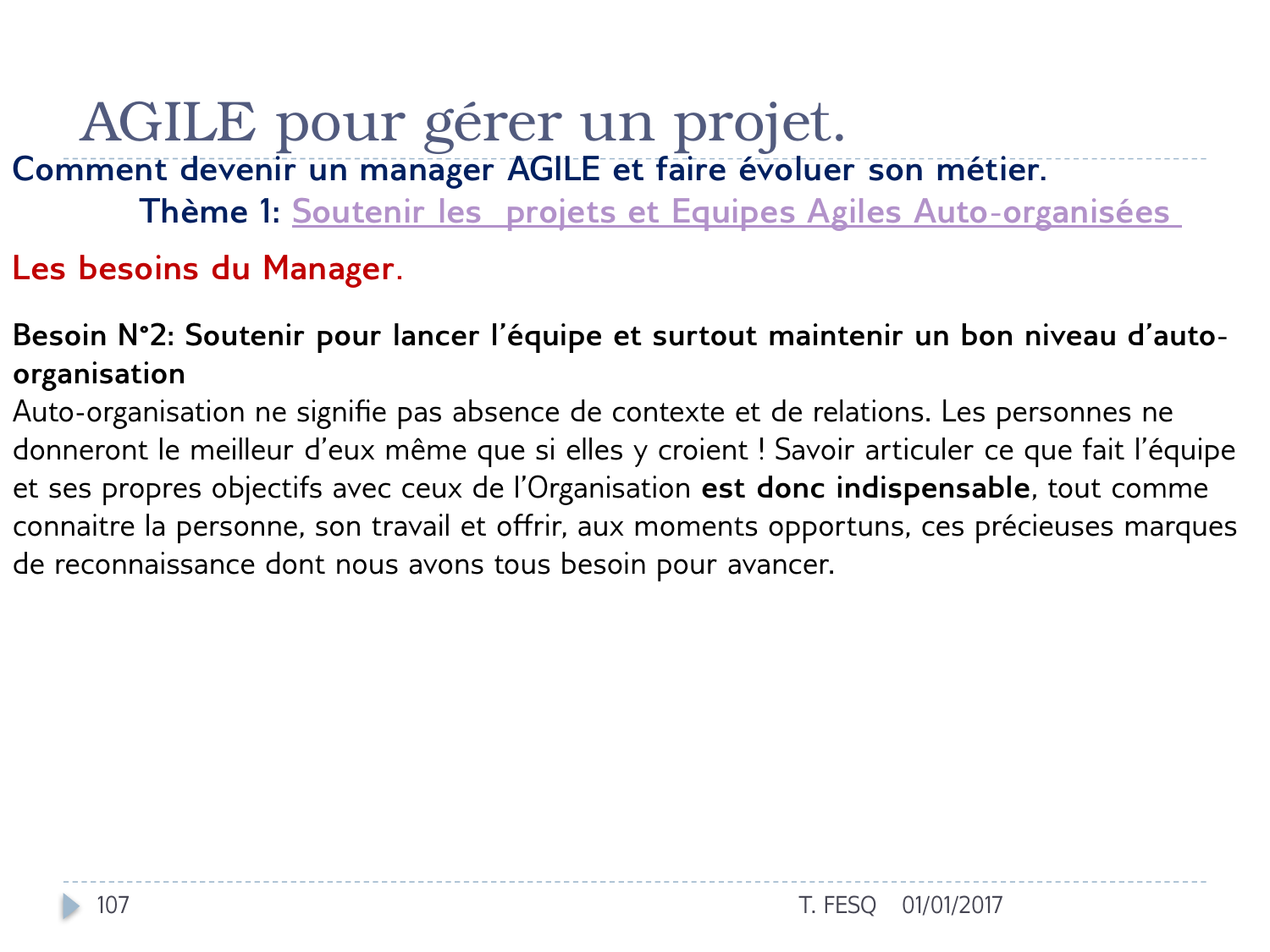

# AGILE pour gérer un projet.
Comment devenir un manager AGILE et faire évoluer son métier.
	Thème 1: Soutenir les  projets et Equipes Agiles Auto-organisées

Les besoins du Manager.
Besoin N°2: Soutenir pour lancer l’équipe et surtout maintenir un bon niveau d’auto-organisation
Auto-organisation ne signifie pas absence de contexte et de relations. Les personnes ne donneront le meilleur d’eux même que si elles y croient ! Savoir articuler ce que fait l’équipe et ses propres objectifs avec ceux de l’Organisation est donc indispensable, tout comme connaitre la personne, son travail et offrir, aux moments opportuns, ces précieuses marques de reconnaissance dont nous avons tous besoin pour avancer.
107
T. FESQ
01/01/2017